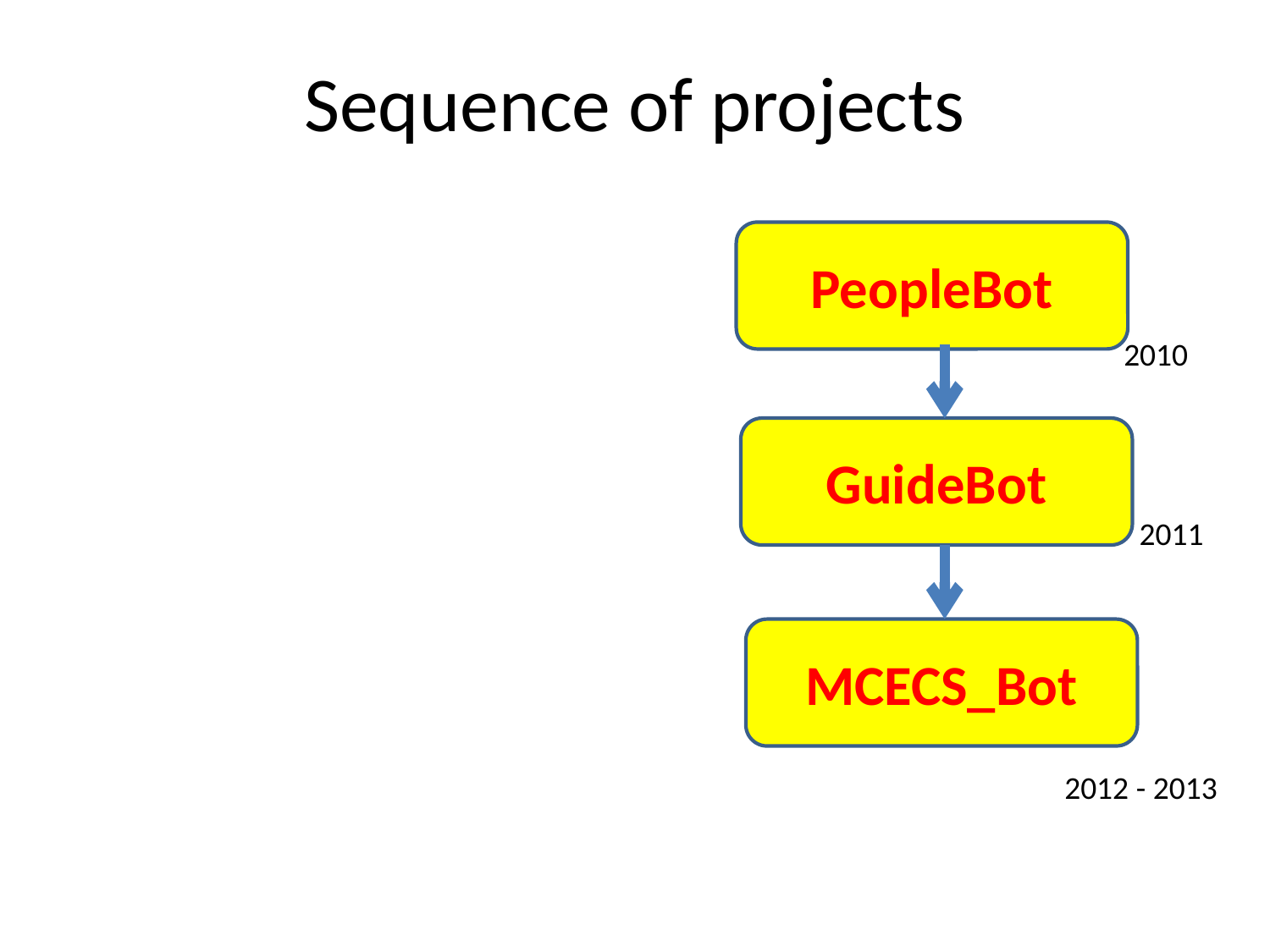

# Sequence of projects
PeopleBot
2010
GuideBot
2011
MCECS_Bot
2012 - 2013